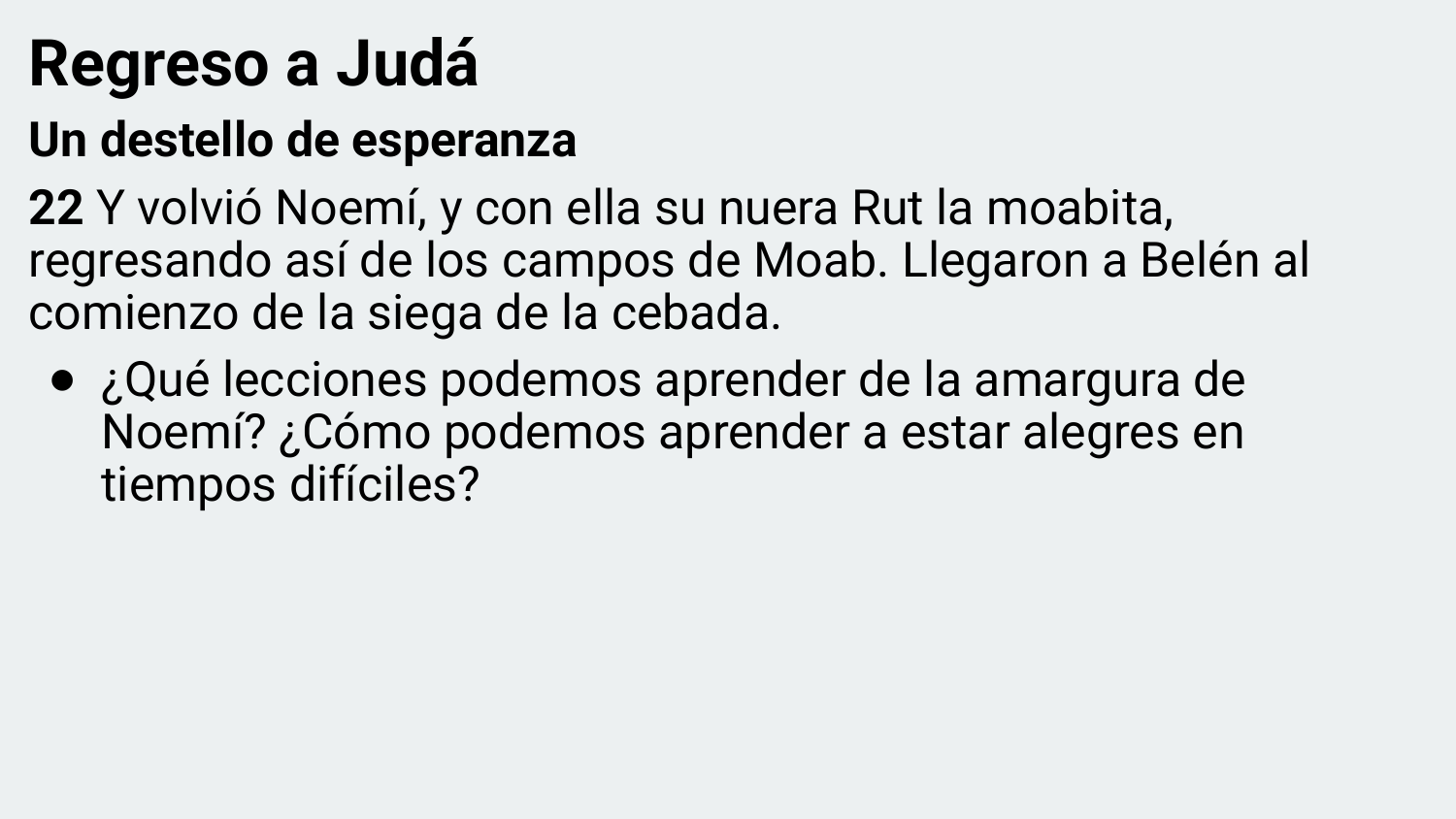

Regreso a Judá
Un destello de esperanza
22 Y volvió Noemí, y con ella su nuera Rut la moabita, regresando así de los campos de Moab. Llegaron a Belén al comienzo de la siega de la cebada.
¿Qué lecciones podemos aprender de la amargura de Noemí? ¿Cómo podemos aprender a estar alegres en tiempos difíciles?